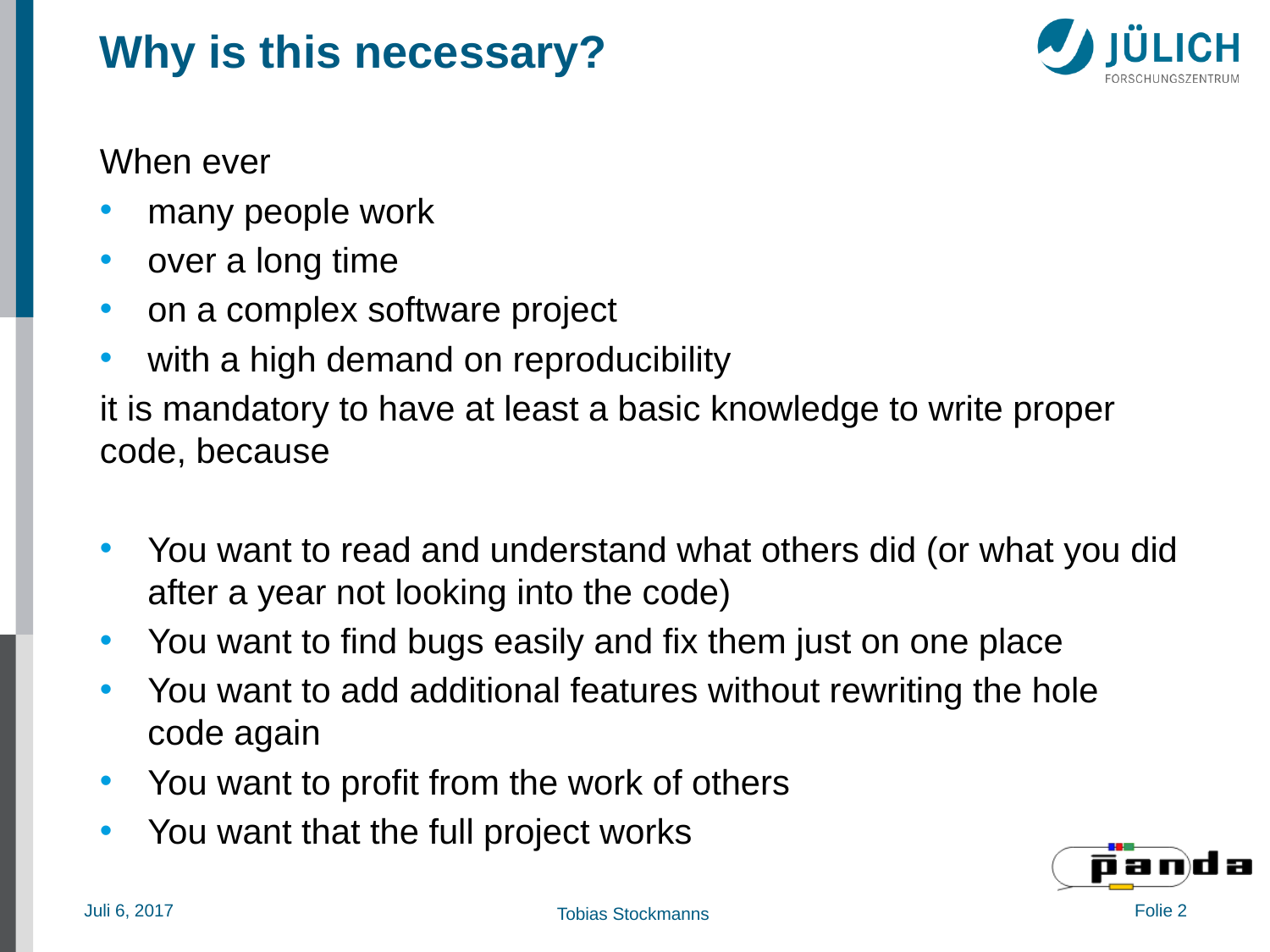

# Why is this necessary?
When ever
many people work
over a long time
on a complex software project
with a high demand on reproducibility
it is mandatory to have at least a basic knowledge to write proper code, because

You want to read and understand what others did (or what you did after a year not looking into the code)
You want to find bugs easily and fix them just on one place
You want to add additional features without rewriting the hole code again
You want to profit from the work of others
You want that the full project works